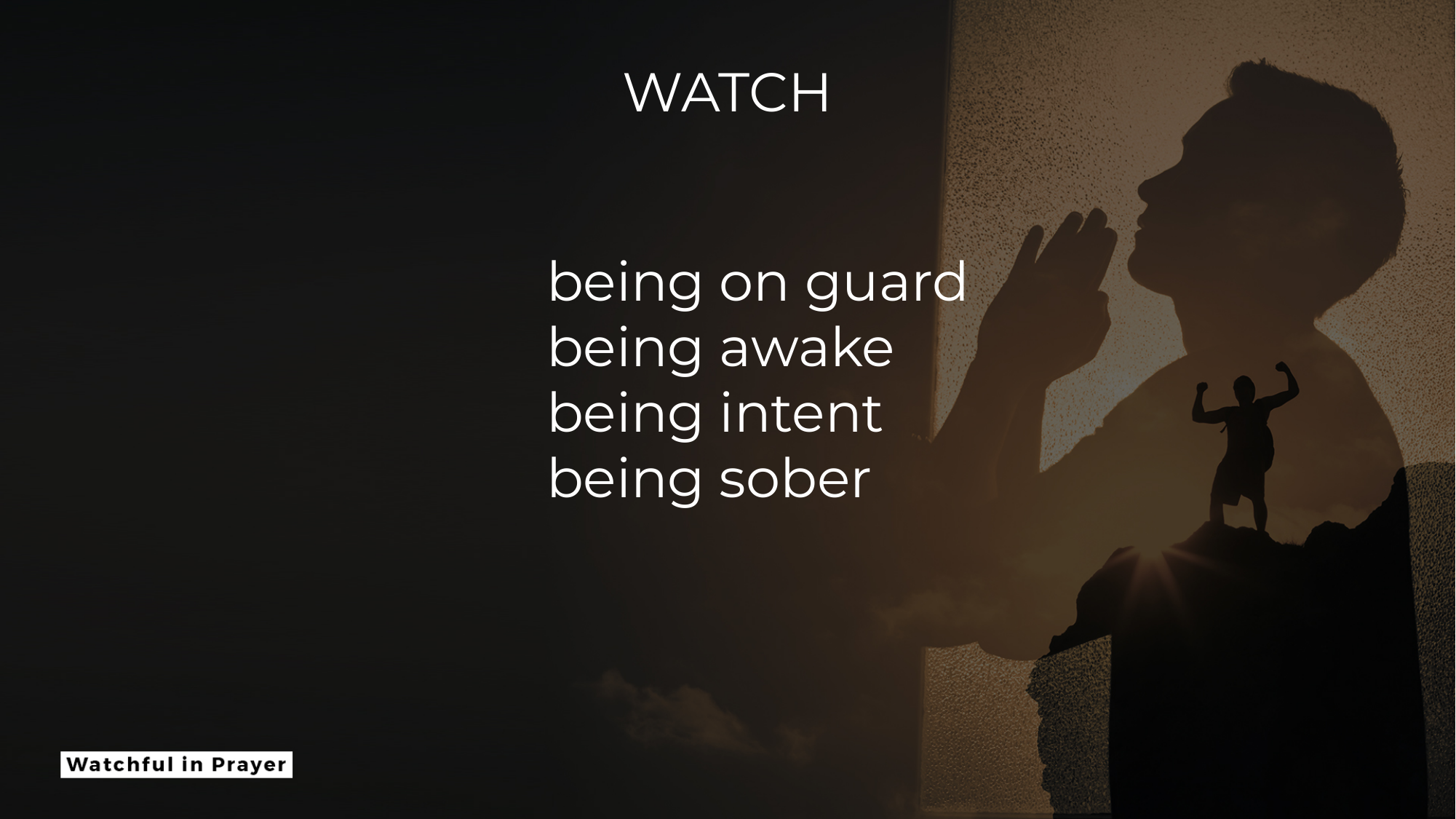

WATCH

being on guard
being awake
being intent
being sober